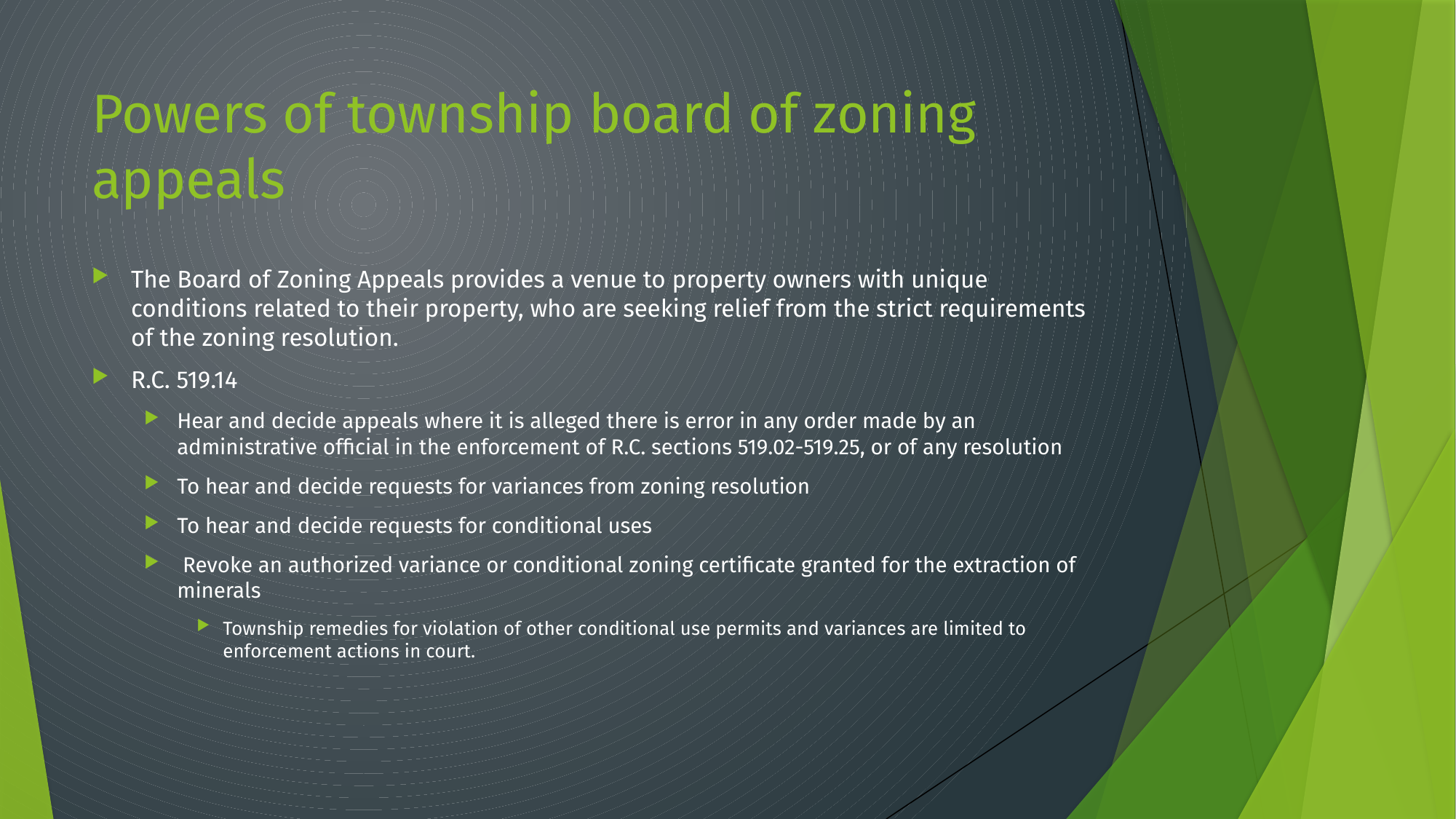

# Powers of township board of zoning appeals
The Board of Zoning Appeals provides a venue to property owners with unique conditions related to their property, who are seeking relief from the strict requirements of the zoning resolution.
R.C. 519.14
Hear and decide appeals where it is alleged there is error in any order made by an administrative official in the enforcement of R.C. sections 519.02-519.25, or of any resolution
To hear and decide requests for variances from zoning resolution
To hear and decide requests for conditional uses
 Revoke an authorized variance or conditional zoning certificate granted for the extraction of minerals
Township remedies for violation of other conditional use permits and variances are limited to enforcement actions in court.